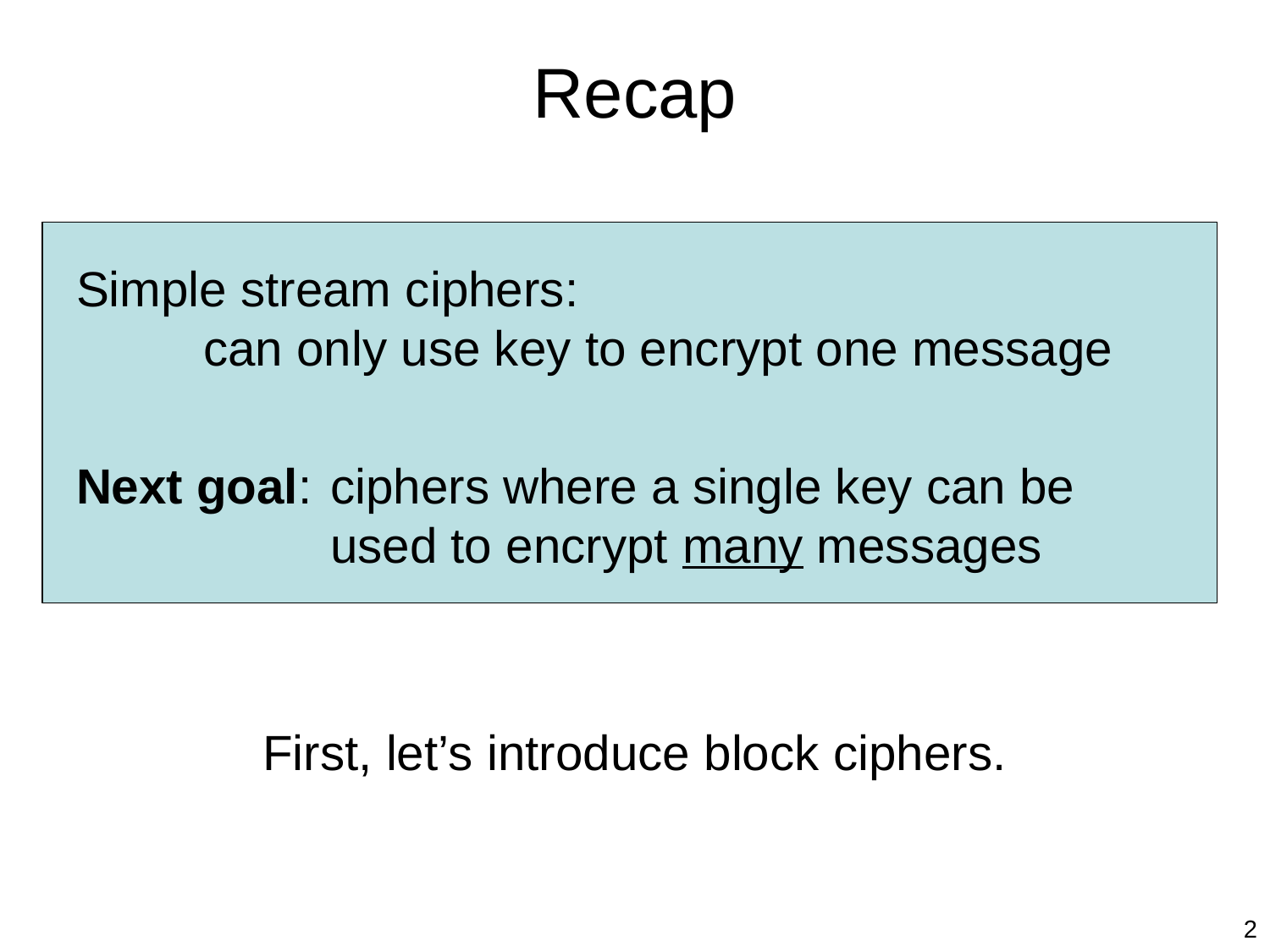

# Recap

Simple stream ciphers:
	can only use key to encrypt one message

Next goal:	ciphers where a single key can be 			used to encrypt many messages

First, let’s introduce block ciphers.

2